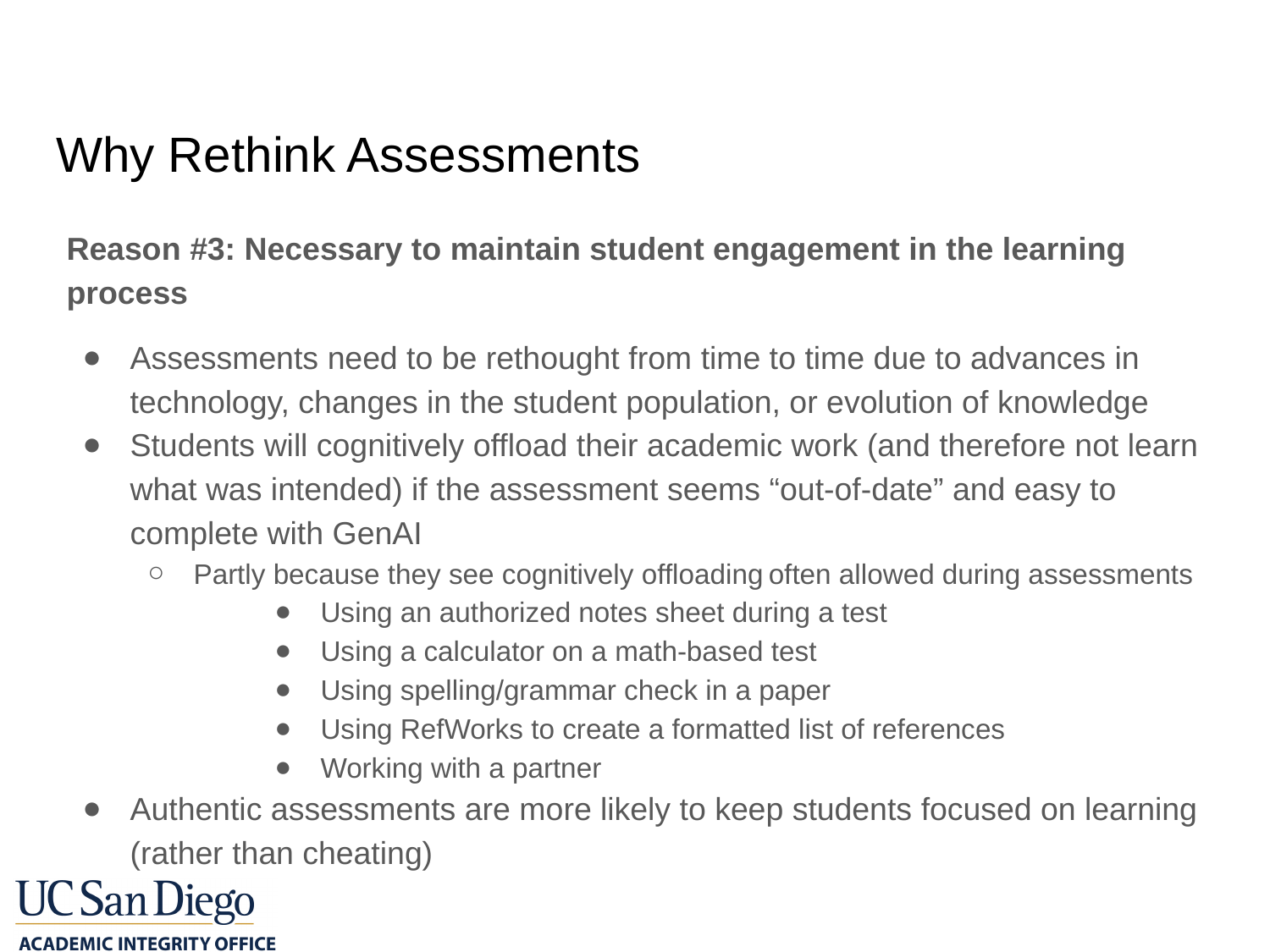

# Why Rethink Assessments
Reason #3: Necessary to maintain student engagement in the learning process
Assessments need to be rethought from time to time due to advances in technology, changes in the student population, or evolution of knowledge
Students will cognitively offload their academic work (and therefore not learn what was intended) if the assessment seems “out-of-date” and easy to complete with GenAI
Partly because they see cognitively offloading often allowed during assessments
Using an authorized notes sheet during a test
Using a calculator on a math-based test
Using spelling/grammar check in a paper
Using RefWorks to create a formatted list of references
Working with a partner
Authentic assessments are more likely to keep students focused on learning (rather than cheating)